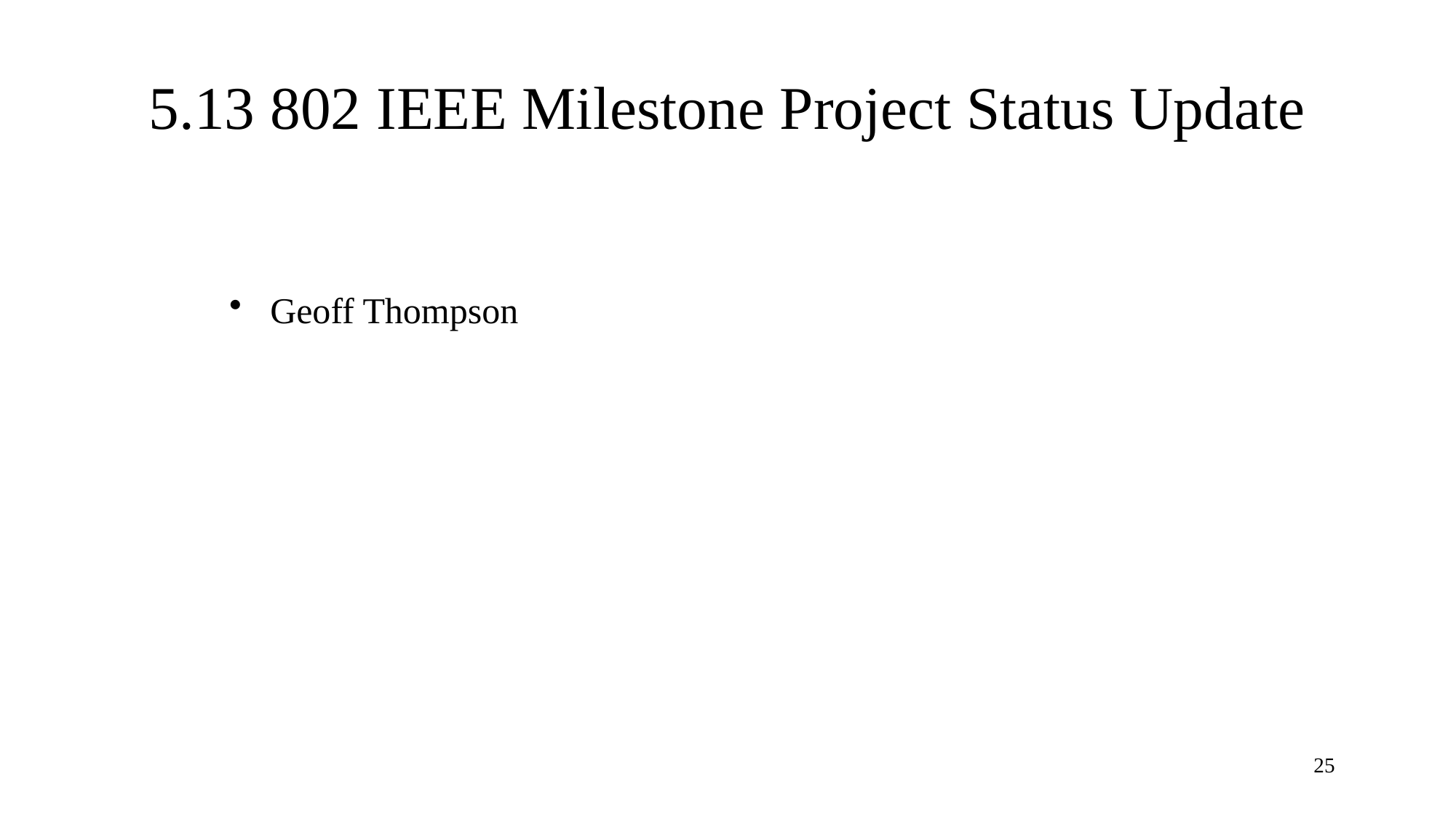

# 5.13 802 IEEE Milestone Project Status Update
Geoff Thompson
25